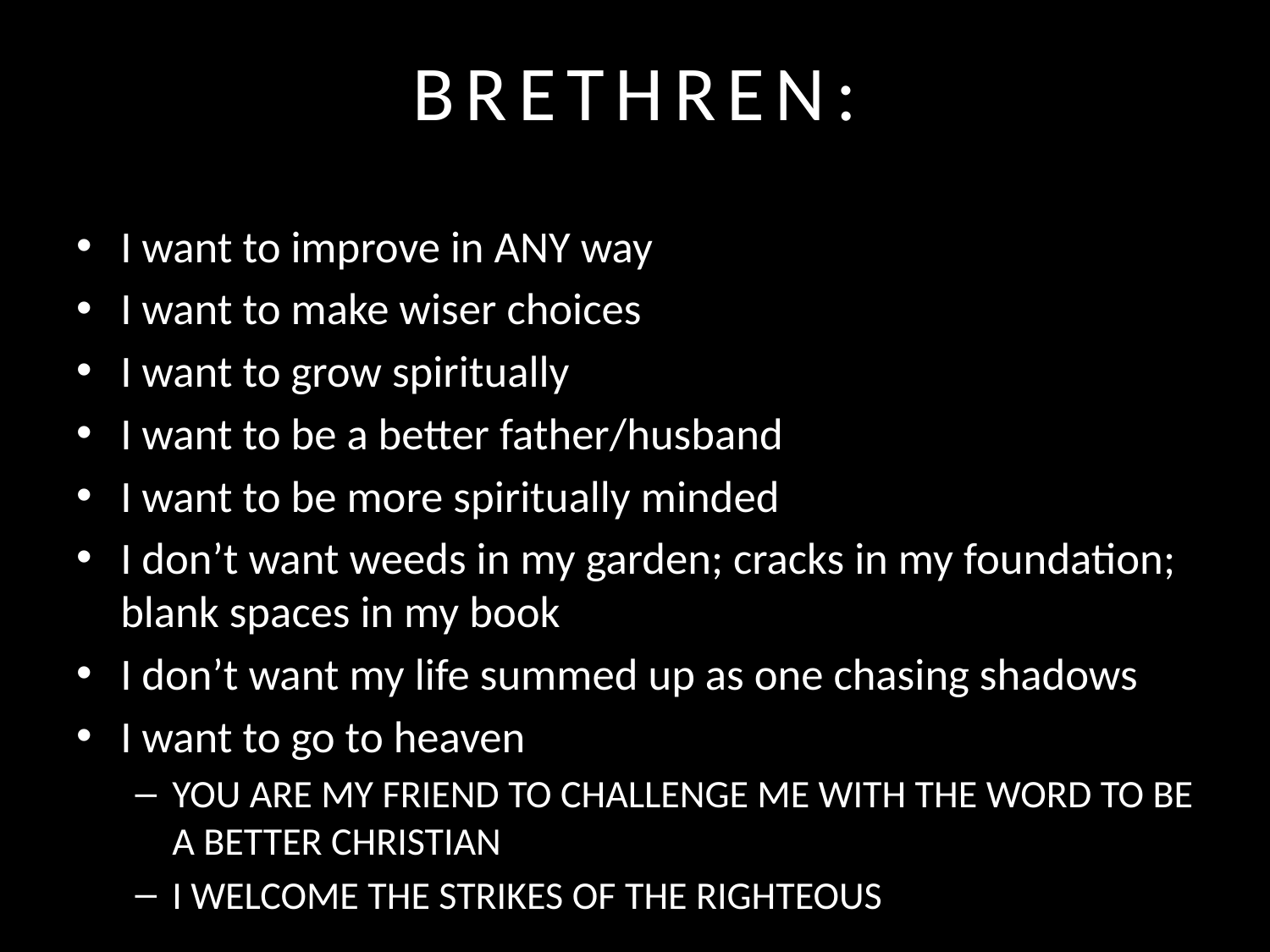

# BRETHREN:
I want to improve in ANY way
I want to make wiser choices
I want to grow spiritually
I want to be a better father/husband
I want to be more spiritually minded
I don’t want weeds in my garden; cracks in my foundation; blank spaces in my book
I don’t want my life summed up as one chasing shadows
I want to go to heaven
YOU ARE MY FRIEND TO CHALLENGE ME WITH THE WORD TO BE A BETTER CHRISTIAN
I WELCOME THE STRIKES OF THE RIGHTEOUS